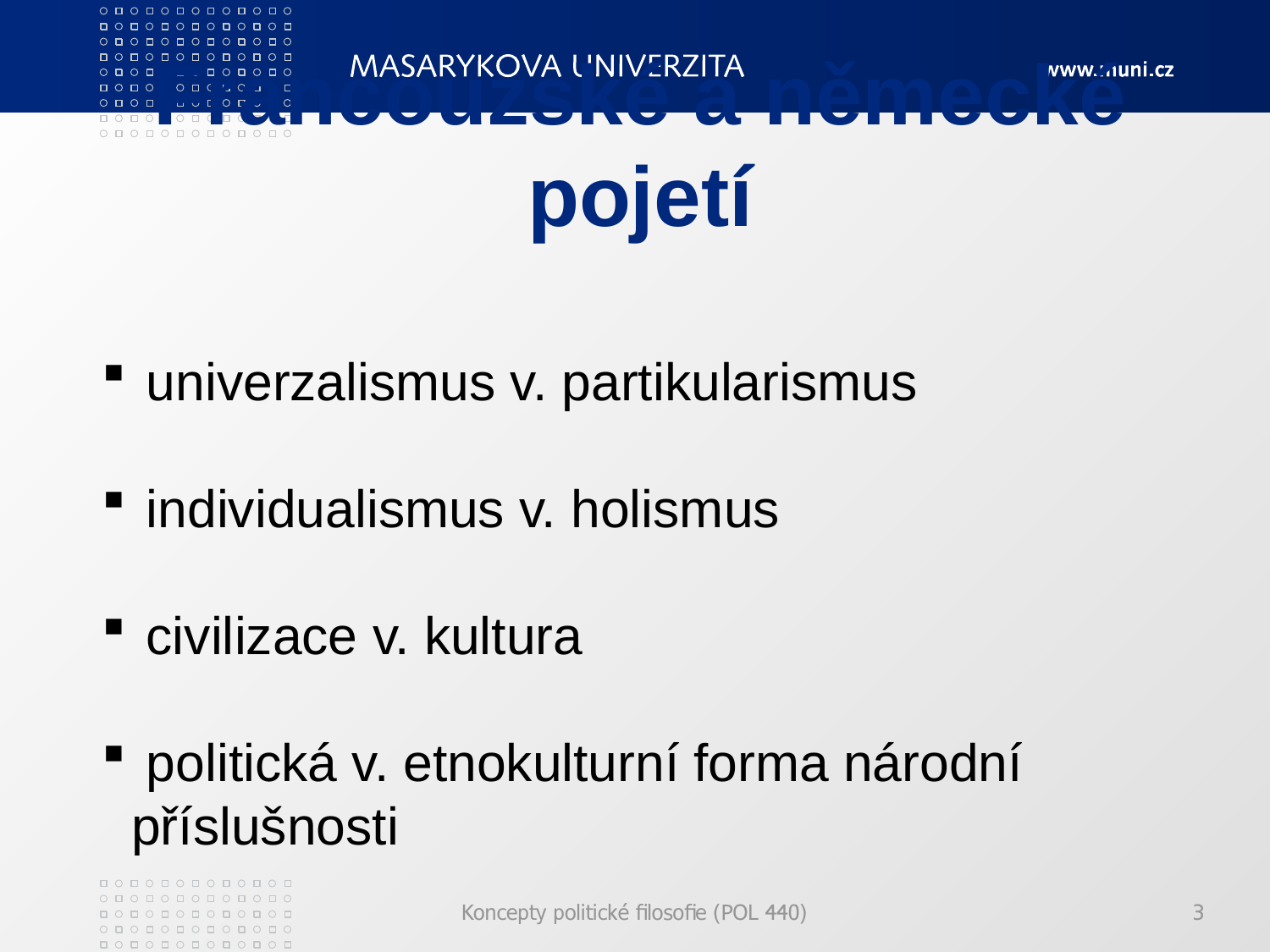

# Francouzské a německé pojetí

 univerzalismus v. partikularismus

 individualismus v. holismus

 civilizace v. kultura

 politická v. etnokulturní forma národní 	příslušnosti
Koncepty politické filosofie (POL 440)
3